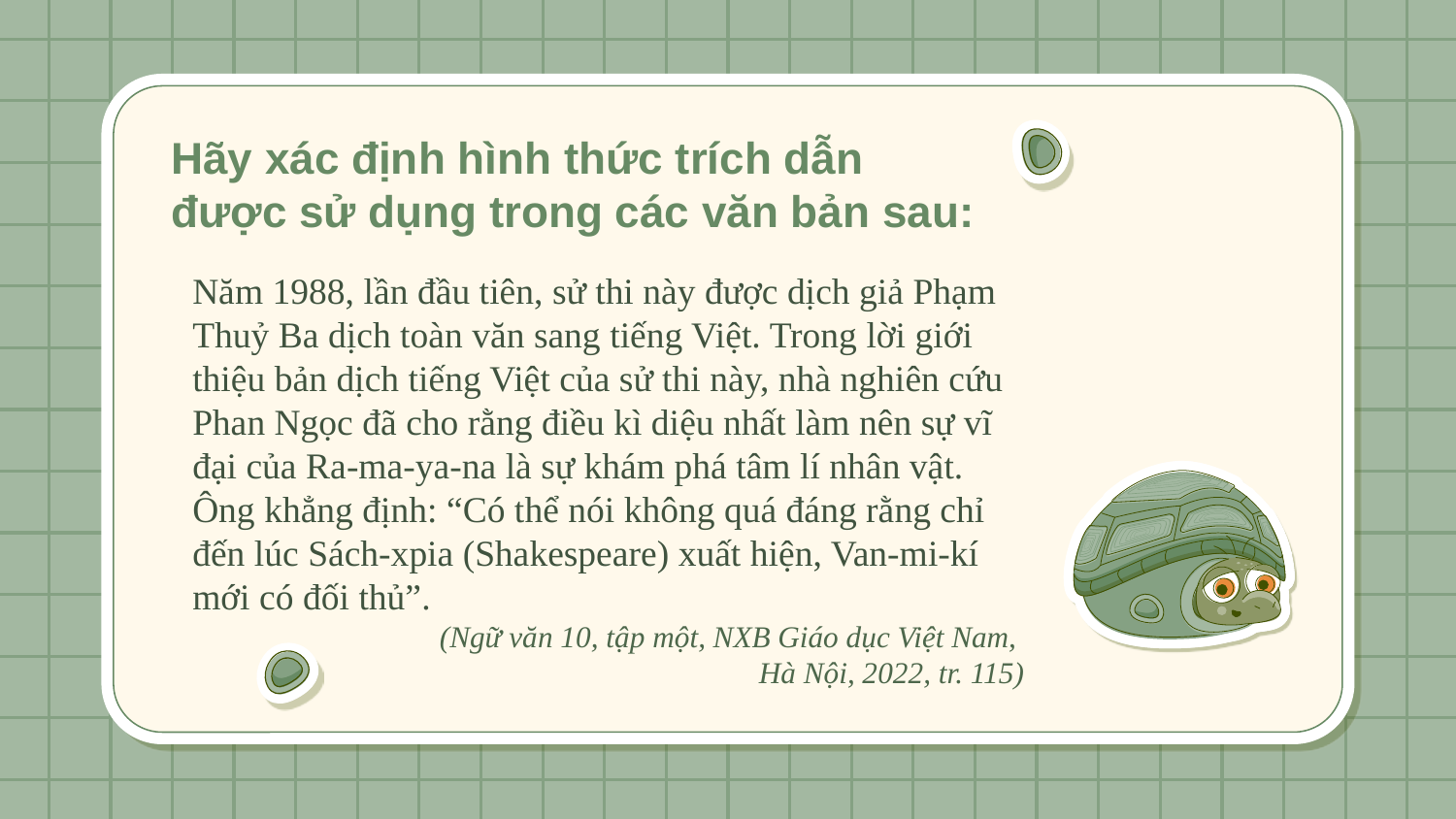

# Hãy xác định hình thức trích dẫn được sử dụng trong các văn bản sau:

Năm 1988, lần đầu tiên, sử thi này được dịch giả Phạm Thuỷ Ba dịch toàn văn sang tiếng Việt. Trong lời giới thiệu bản dịch tiếng Việt của sử thi này, nhà nghiên cứu Phan Ngọc đã cho rằng điều kì diệu nhất làm nên sự vĩ đại của Ra-ma-ya-na là sự khám phá tâm lí nhân vật. Ông khẳng định: “Có thể nói không quá đáng rằng chỉ đến lúc Sách-xpia (Shakespeare) xuất hiện, Van-mi-kí mới có đối thủ”.
(Ngữ văn 10, tập một, NXB Giáo dục Việt Nam,
Hà Nội, 2022, tr. 115)